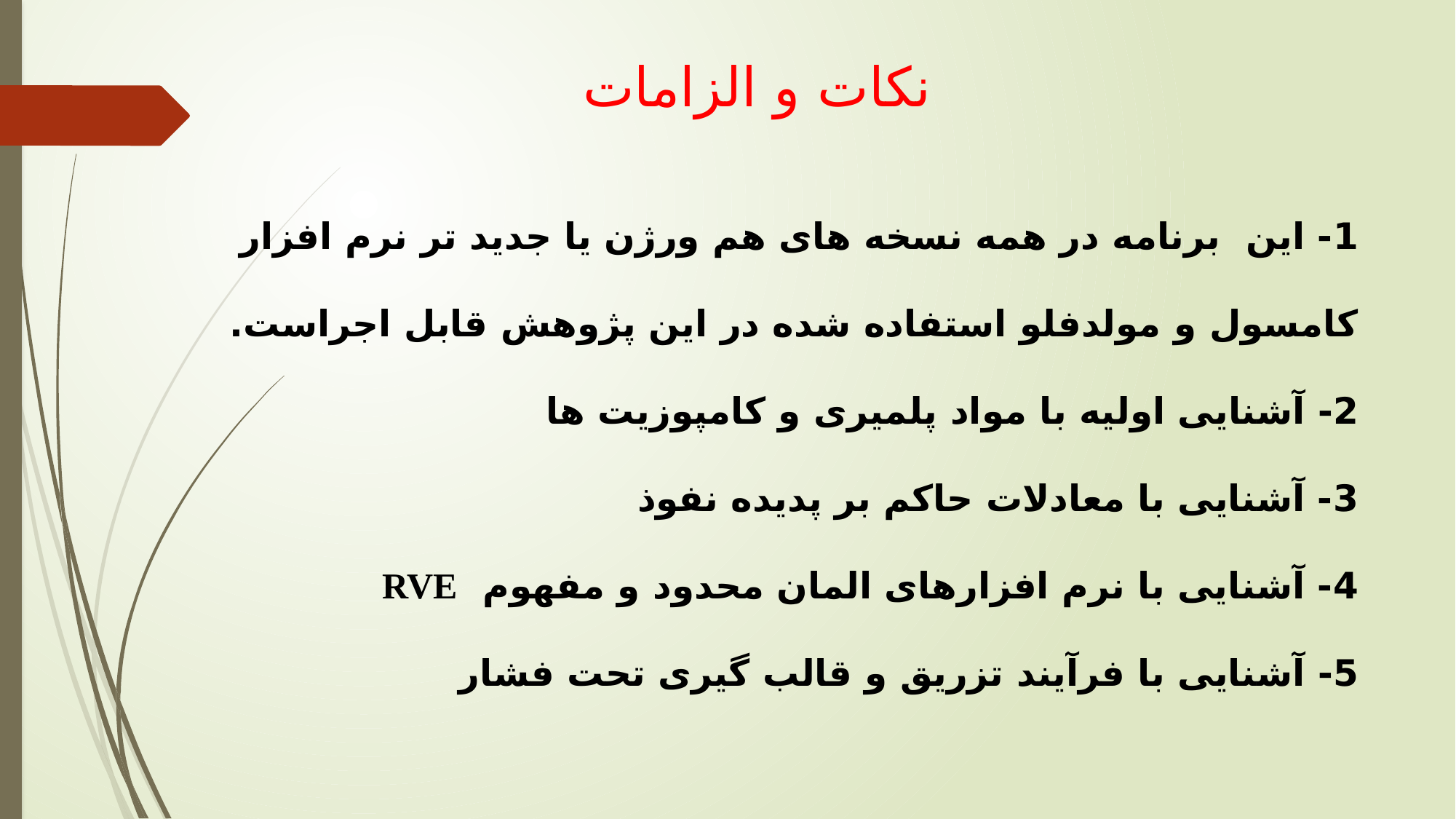

# نکات و الزامات
1- این  برنامه در همه نسخه های هم ورژن یا جدید تر نرم افزار کامسول و مولدفلو استفاده شده در این پژوهش قابل اجراست.
2- آشنایی اولیه با مواد پلمیری و کامپوزیت ها
3- آشنایی با معادلات حاکم بر پدیده نفوذ
4- آشنایی با نرم افزارهای المان محدود و مفهوم  RVE
5- آشنایی با فرآیند تزریق و قالب گیری تحت فشار